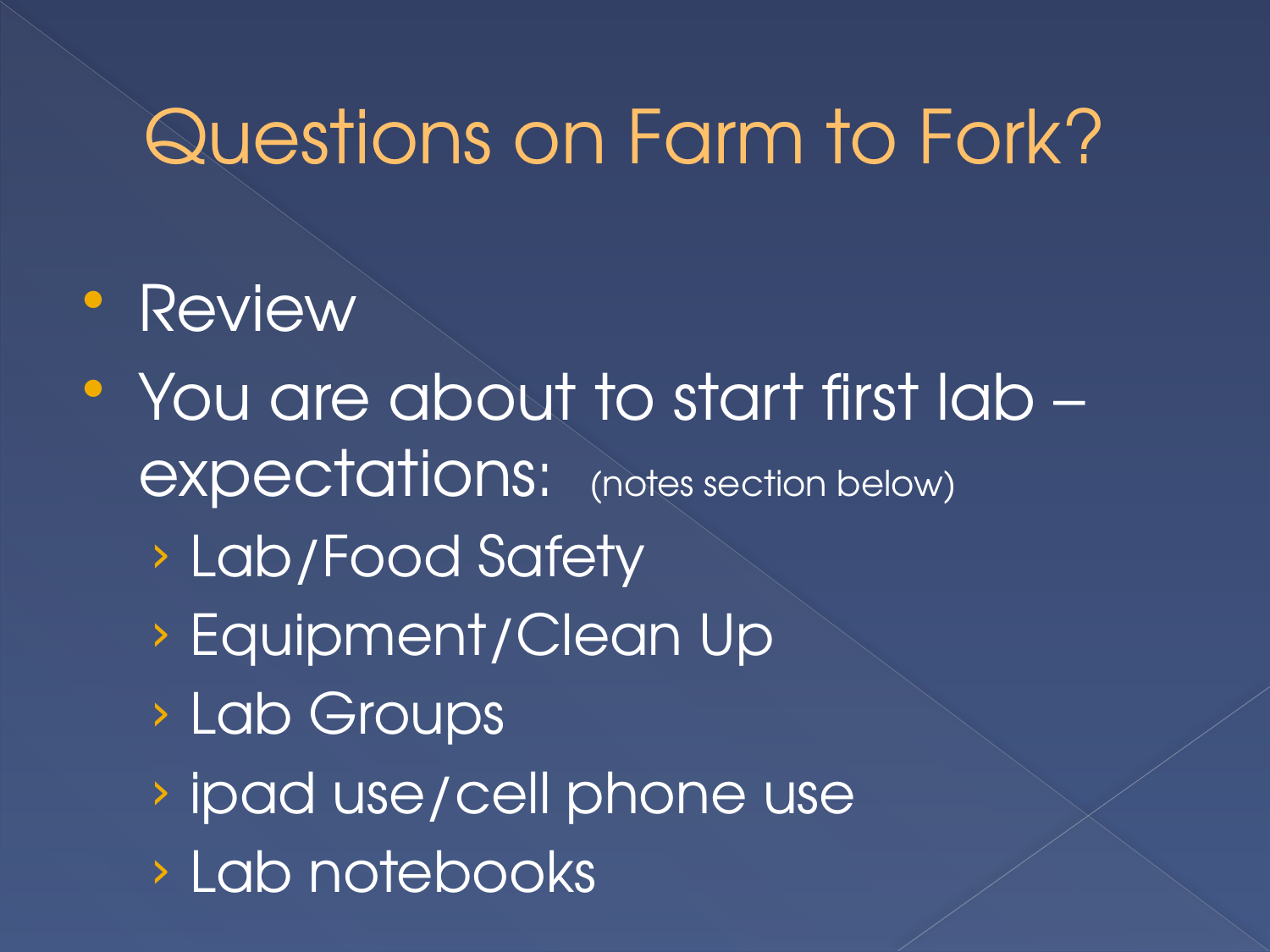

# Questions on Farm to Fork?
Review
You are about to start first lab – expectations:  (notes section below)
Lab/Food Safety
Equipment/Clean Up
Lab Groups
ipad use/cell phone use
Lab notebooks